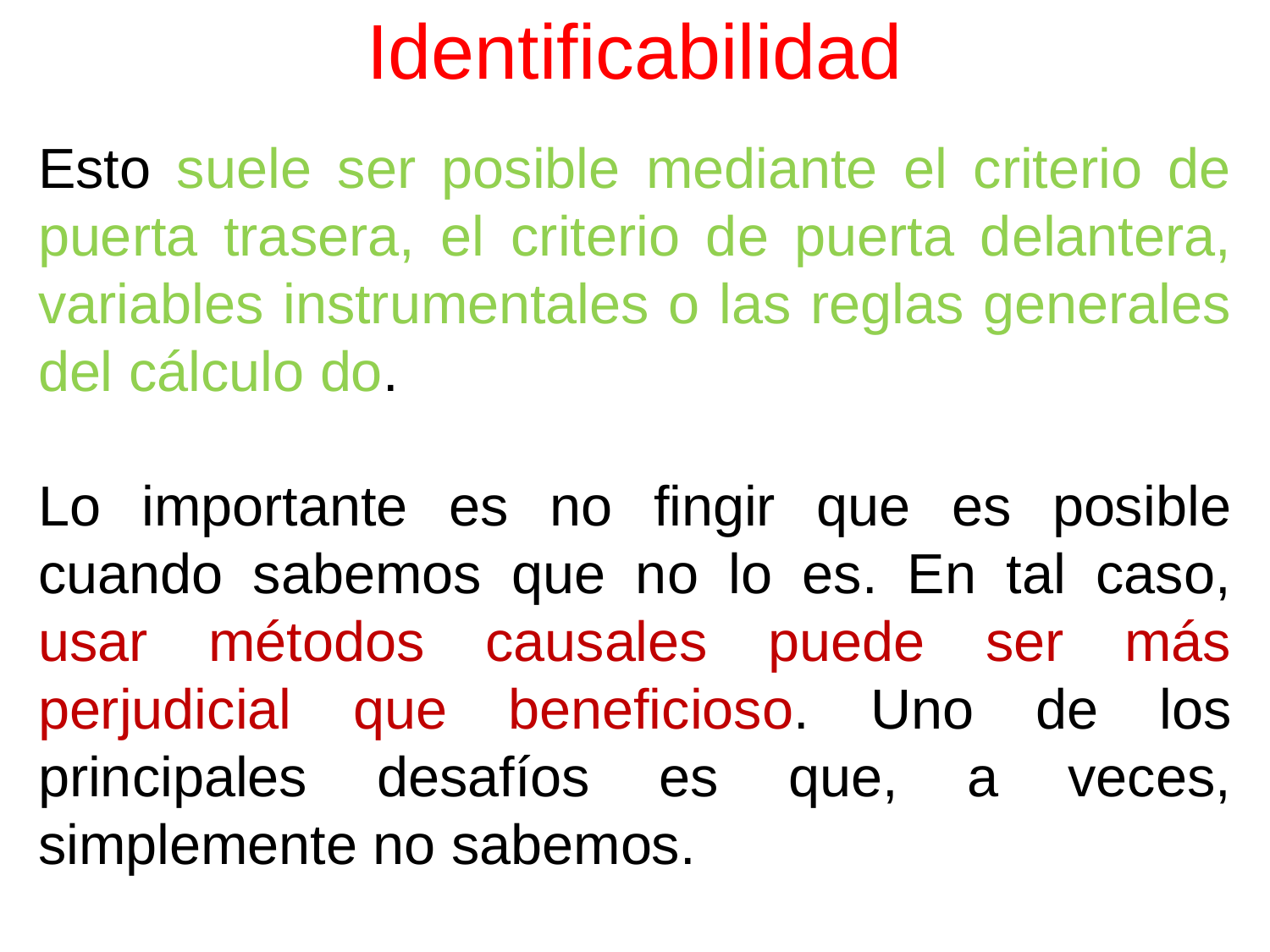

# Identificabilidad
Esto suele ser posible mediante el criterio de puerta trasera, el criterio de puerta delantera, variables instrumentales o las reglas generales del cálculo do.

Lo importante es no fingir que es posible cuando sabemos que no lo es. En tal caso, usar métodos causales puede ser más perjudicial que beneficioso. Uno de los principales desafíos es que, a veces, simplemente no sabemos.